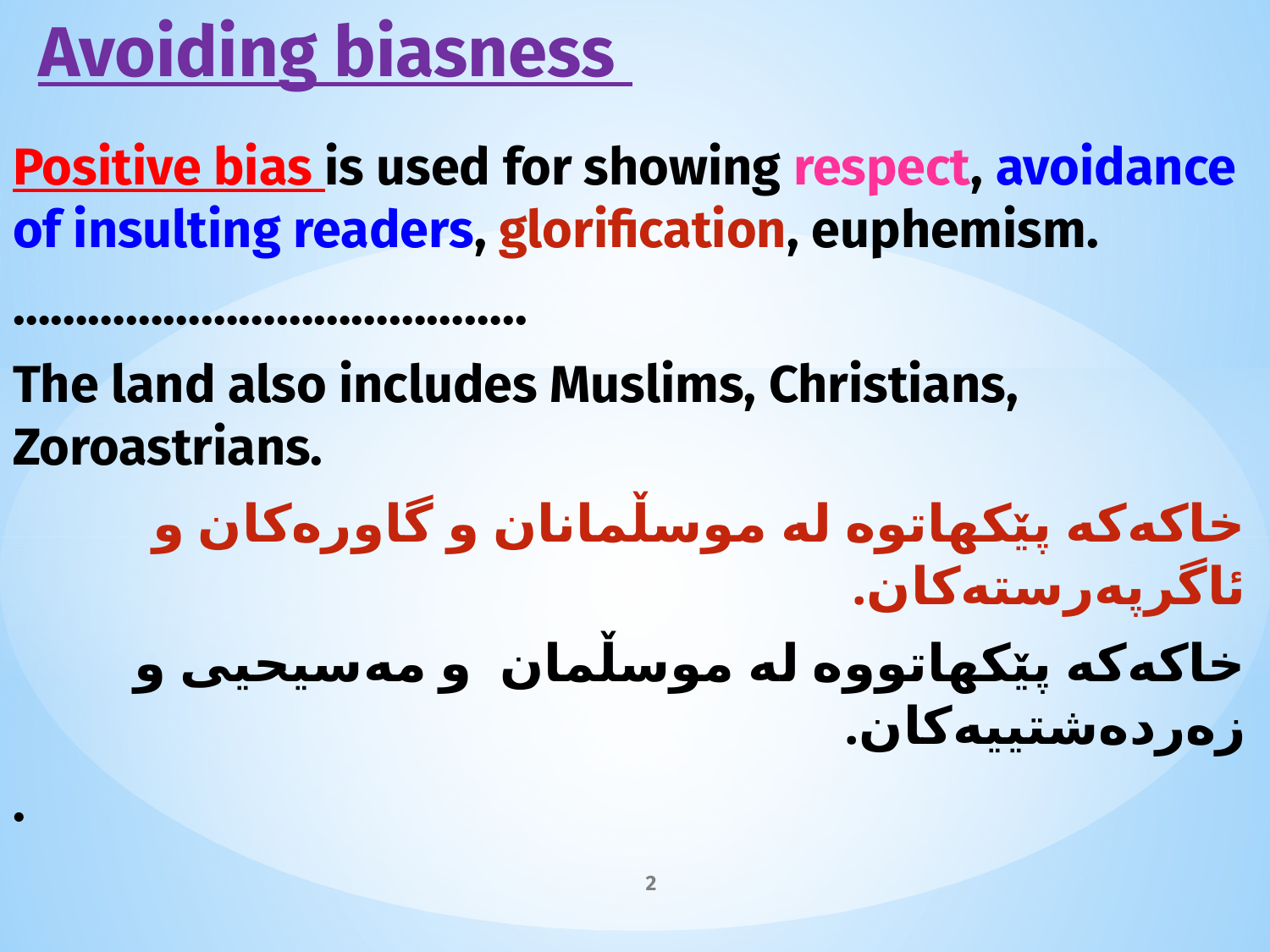

# Avoiding biasness
Positive bias is used for showing respect, avoidance of insulting readers, glorification, euphemism.
…………………………………..
The land also includes Muslims, Christians, Zoroastrians.
خاکەکە پێکهاتوە لە موسڵمانان و گاورەکان و ئاگرپەرستەکان.
خاکەکە پێکهاتووە لە موسڵمان  و مەسیحیی و  زەردەشتییەکان.
.

2